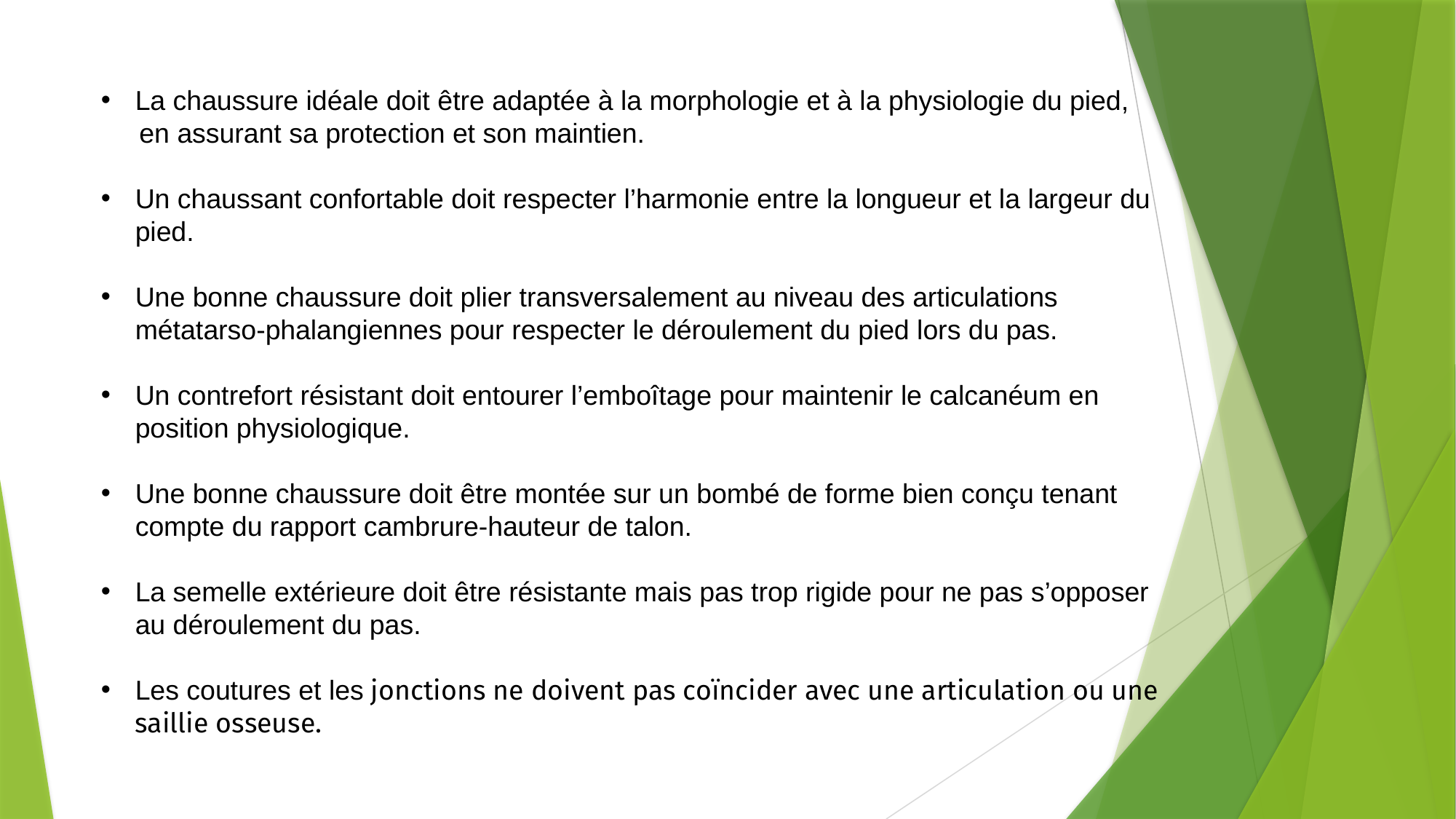

La chaussure idéale doit être adaptée à la morphologie et à la physiologie du pied,
     en assurant sa protection et son maintien.

Un chaussant confortable doit respecter l’harmonie entre la longueur et la largeur du pied.

Une bonne chaussure doit plier transversalement au niveau des articulations métatarso-phalangiennes pour respecter le déroulement du pied lors du pas.

Un contrefort résistant doit entourer l’emboîtage pour maintenir le calcanéum en position physiologique.

Une bonne chaussure doit être montée sur un bombé de forme bien conçu tenant compte du rapport cambrure-hauteur de talon.

La semelle extérieure doit être résistante mais pas trop rigide pour ne pas s’opposer au déroulement du pas.

Les coutures et les jonctions ne doivent pas coïncider avec une articulation ou une saillie osseuse.